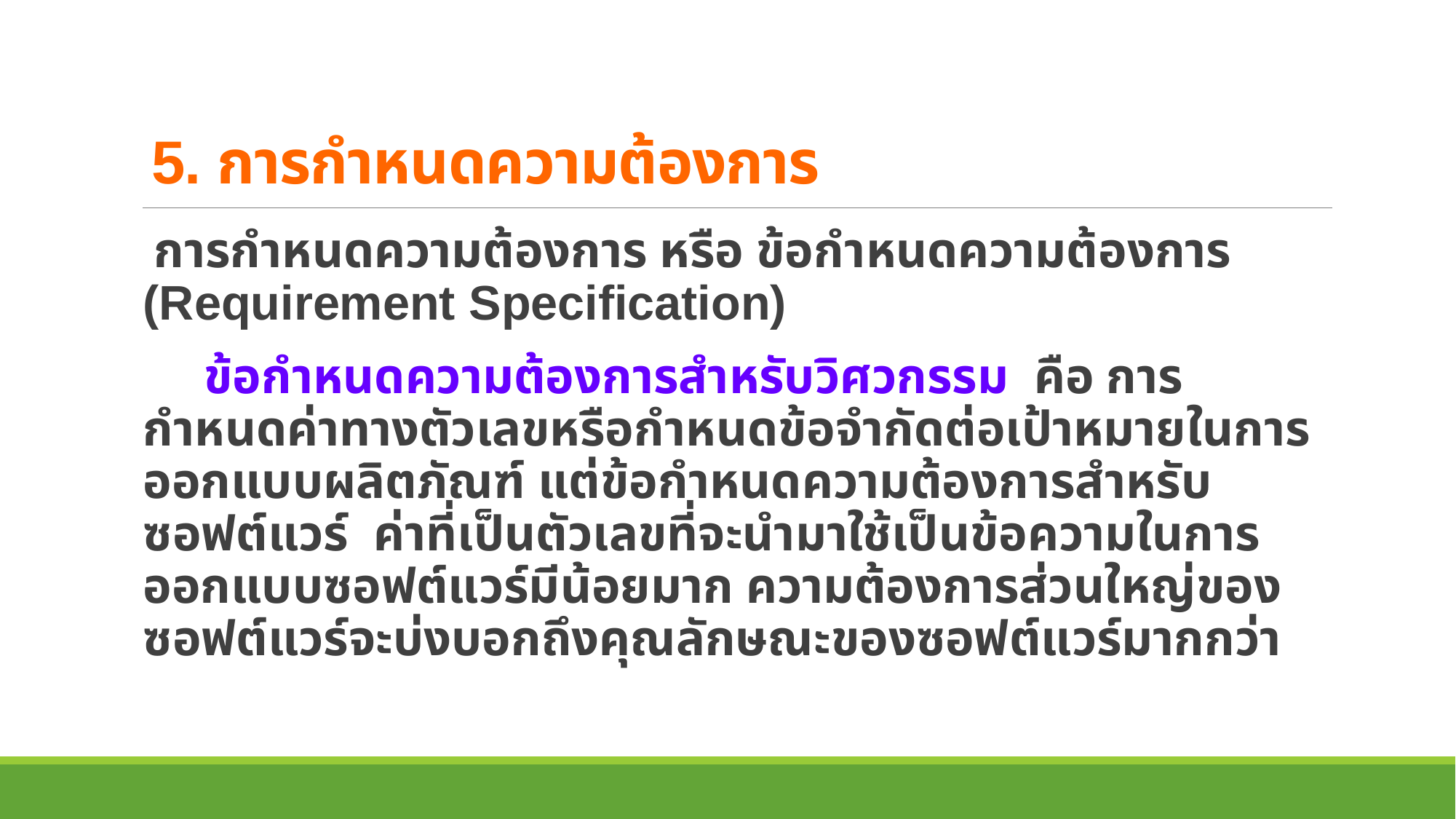

# 5. การกำหนดความต้องการ
การกำหนดความต้องการ หรือ ข้อกำหนดความต้องการ (Requirement Specification)
    ข้อกำหนดความต้องการสำหรับวิศวกรรม  คือ การกำหนดค่าทางตัวเลขหรือกำหนดข้อจำกัดต่อเป้าหมายในการออกแบบผลิตภัณฑ์ แต่ข้อกำหนดความต้องการสำหรับซอฟต์แวร์  ค่าที่เป็นตัวเลขที่จะนำมาใช้เป็นข้อความในการออกแบบซอฟต์แวร์มีน้อยมาก ความต้องการส่วนใหญ่ของซอฟต์แวร์จะบ่งบอกถึงคุณลักษณะของซอฟต์แวร์มากกว่า